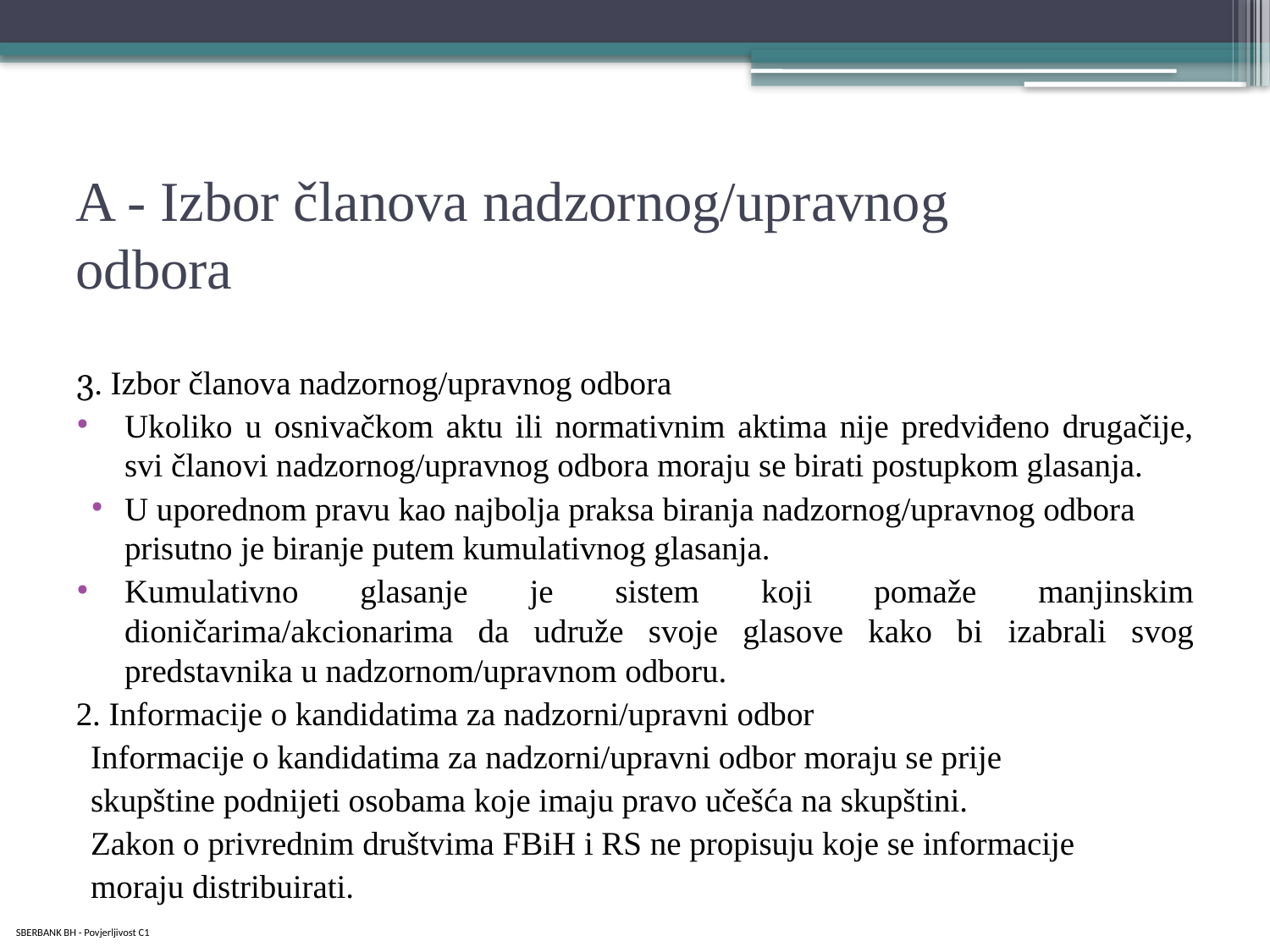

# A - Izbor članova nadzornog/upravnog odbora

3. Izbor članova nadzornog/upravnog odbora
Ukoliko u osnivačkom aktu ili normativnim aktima nije predviđeno drugačije, svi članovi nadzornog/upravnog odbora moraju se birati postupkom glasanja.
U uporednom pravu kao najbolja praksa biranja nadzornog/upravnog odbora prisutno je biranje putem kumulativnog glasanja.
Kumulativno glasanje je sistem koji pomaže manjinskim dioničarima/akcionarima da udruže svoje glasove kako bi izabrali svog predstavnika u nadzornom/upravnom odboru.
2. Informacije o kandidatima za nadzorni/upravni odbor
Informacije o kandidatima za nadzorni/upravni odbor moraju se prije
skupštine podnijeti osobama koje imaju pravo učešća na skupštini.
Zakon o privrednim društvima FBiH i RS ne propisuju koje se informacije
moraju distribuirati.